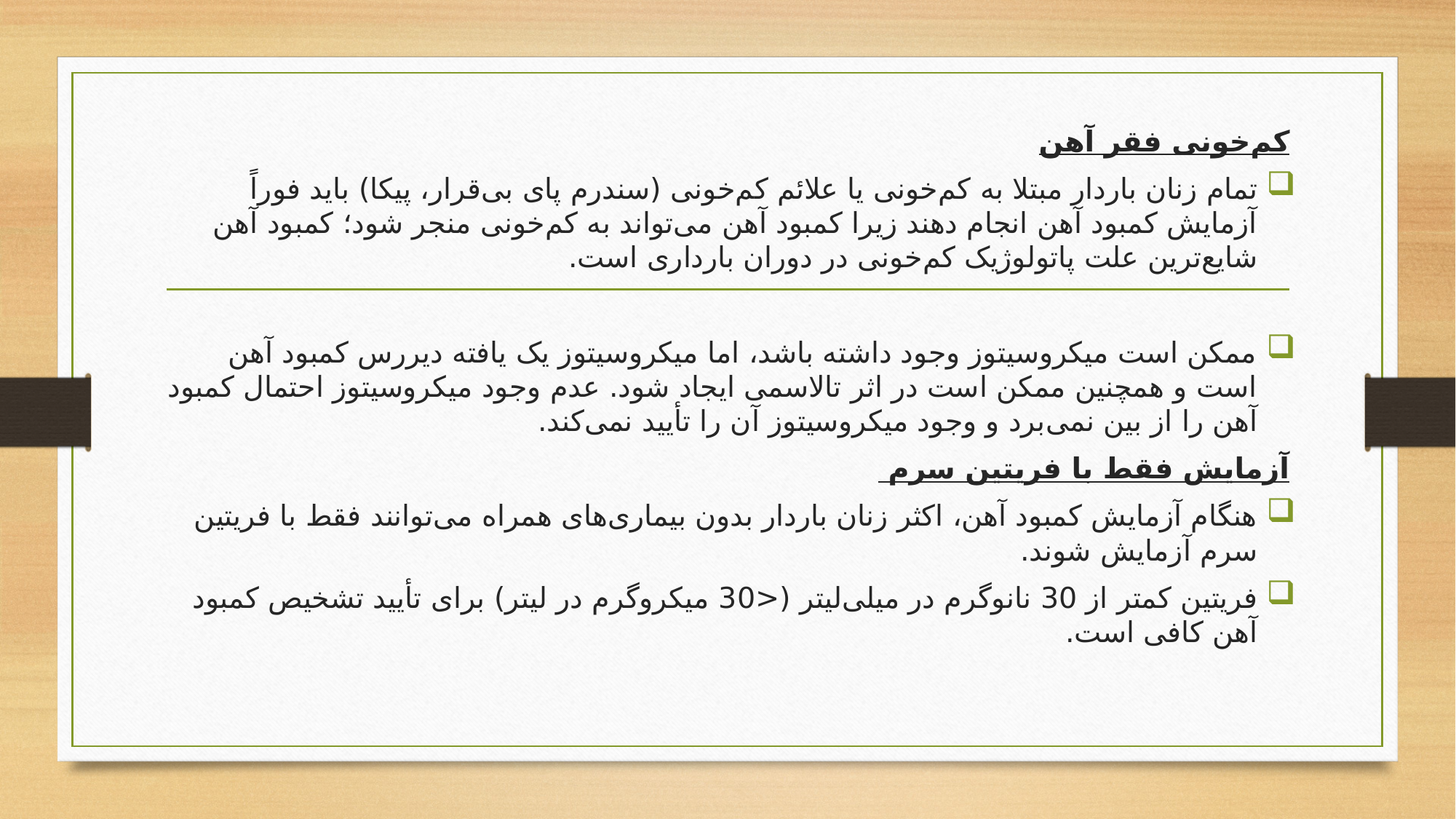

کم‌خونی فقر آهن
تمام زنان باردار مبتلا به کم‌خونی یا علائم کم‌خونی (سندرم پای بی‌قرار، پیکا) باید فوراً آزمایش کمبود آهن انجام دهند زیرا کمبود آهن می‌تواند به کم‌خونی منجر شود؛ کمبود آهن شایع‌ترین علت پاتولوژیک کم‌خونی در دوران بارداری است.

ممکن است میکروسیتوز وجود داشته باشد، اما میکروسیتوز یک یافته دیررس کمبود آهن است و همچنین ممکن است در اثر تالاسمی ایجاد شود. عدم وجود میکروسیتوز احتمال کمبود آهن را از بین نمی‌برد و وجود میکروسیتوز آن را تأیید نمی‌کند.
آزمایش فقط با فریتین سرم
هنگام آزمایش کمبود آهن، اکثر زنان باردار بدون بیماری‌های همراه می‌توانند فقط با فریتین سرم آزمایش شوند.
فریتین کمتر از 30 نانوگرم در میلی‌لیتر (<30 میکروگرم در لیتر) برای تأیید تشخیص کمبود آهن کافی است.

#